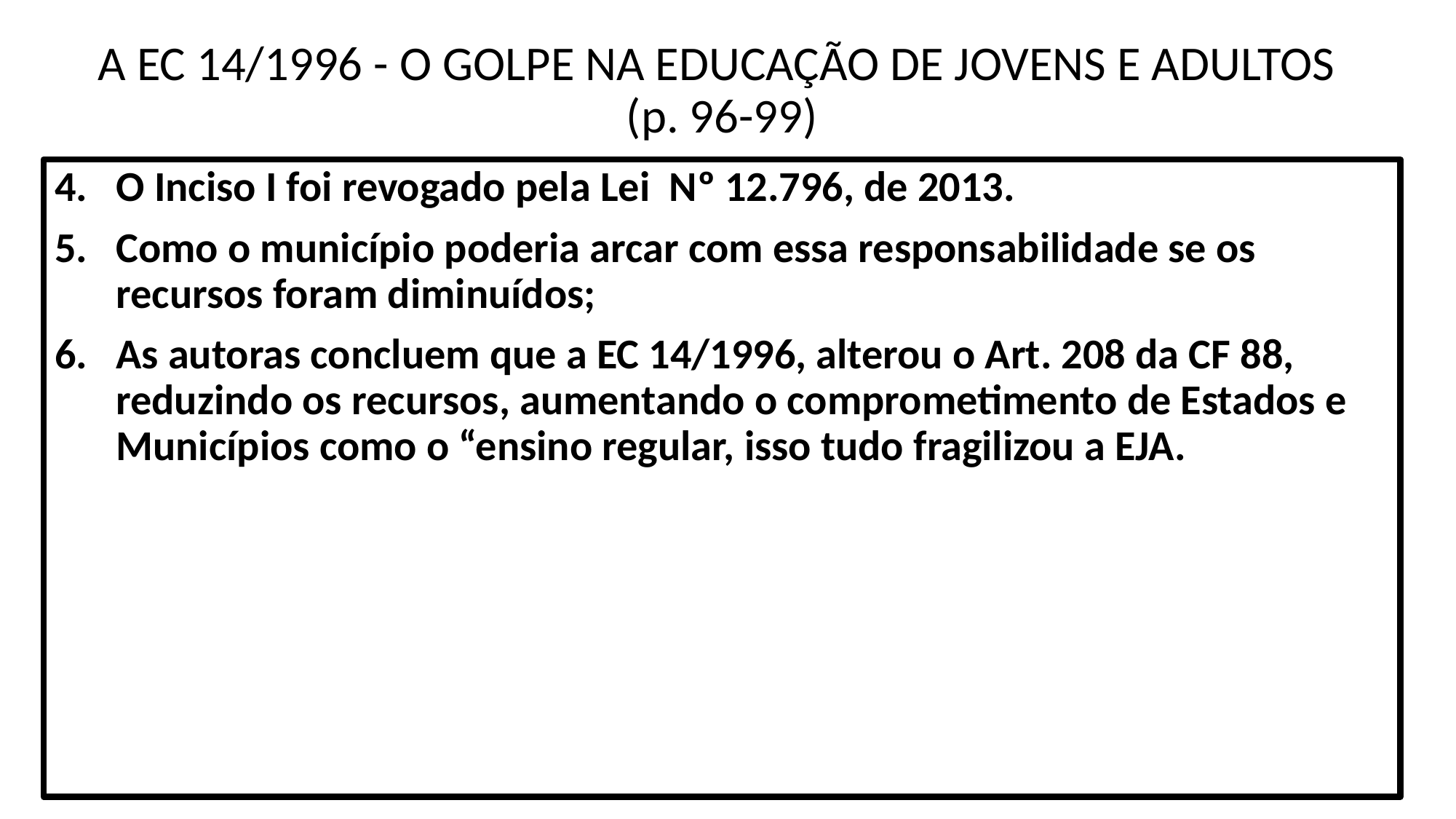

# A EC 14/1996 - O GOLPE NA EDUCAÇÃO DE JOVENS E ADULTOS (p. 96-99)
O Inciso I foi revogado pela Lei  Nº 12.796, de 2013.
Como o município poderia arcar com essa responsabilidade se os recursos foram diminuídos;
As autoras concluem que a EC 14/1996, alterou o Art. 208 da CF 88, reduzindo os recursos, aumentando o comprometimento de Estados e Municípios como o “ensino regular, isso tudo fragilizou a EJA.